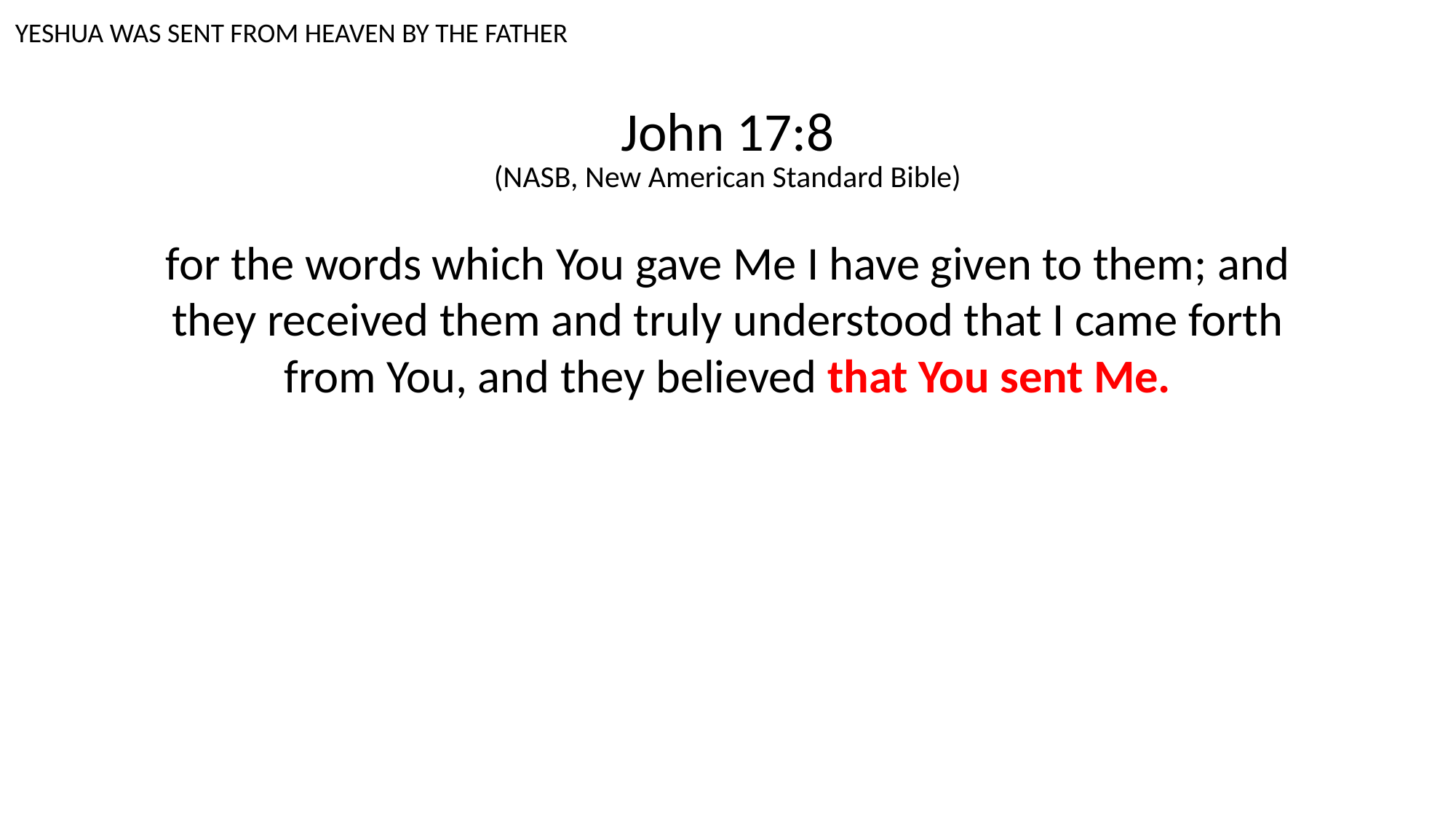

YESHUA WAS SENT FROM HEAVEN BY THE FATHER
John 17:8
(NASB, New American Standard Bible)
for the words which You gave Me I have given to them; and they received them and truly understood that I came forth from You, and they believed that You sent Me.